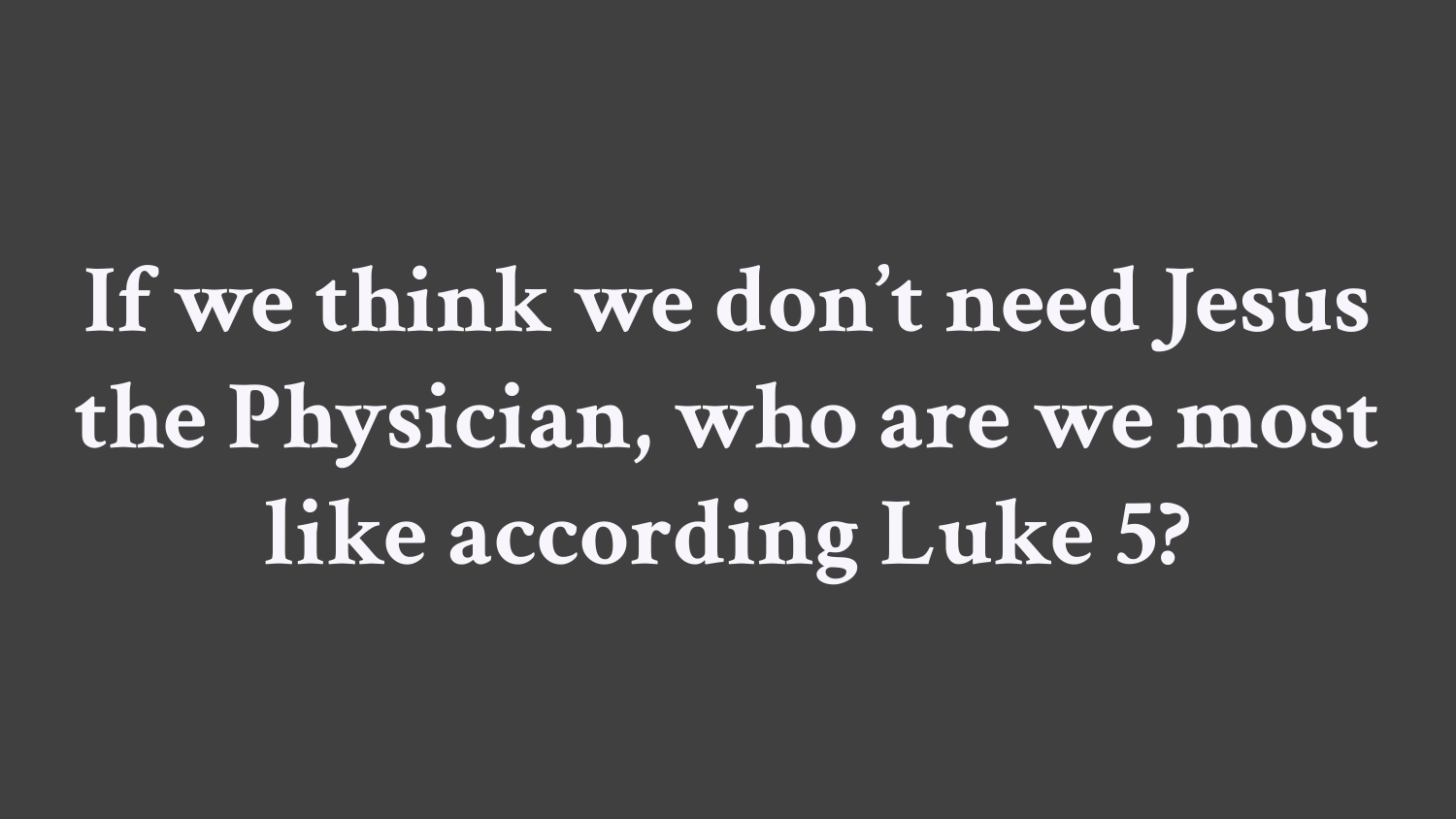

# If we think we don’t need Jesus the Physician, who are we most like according Luke 5?